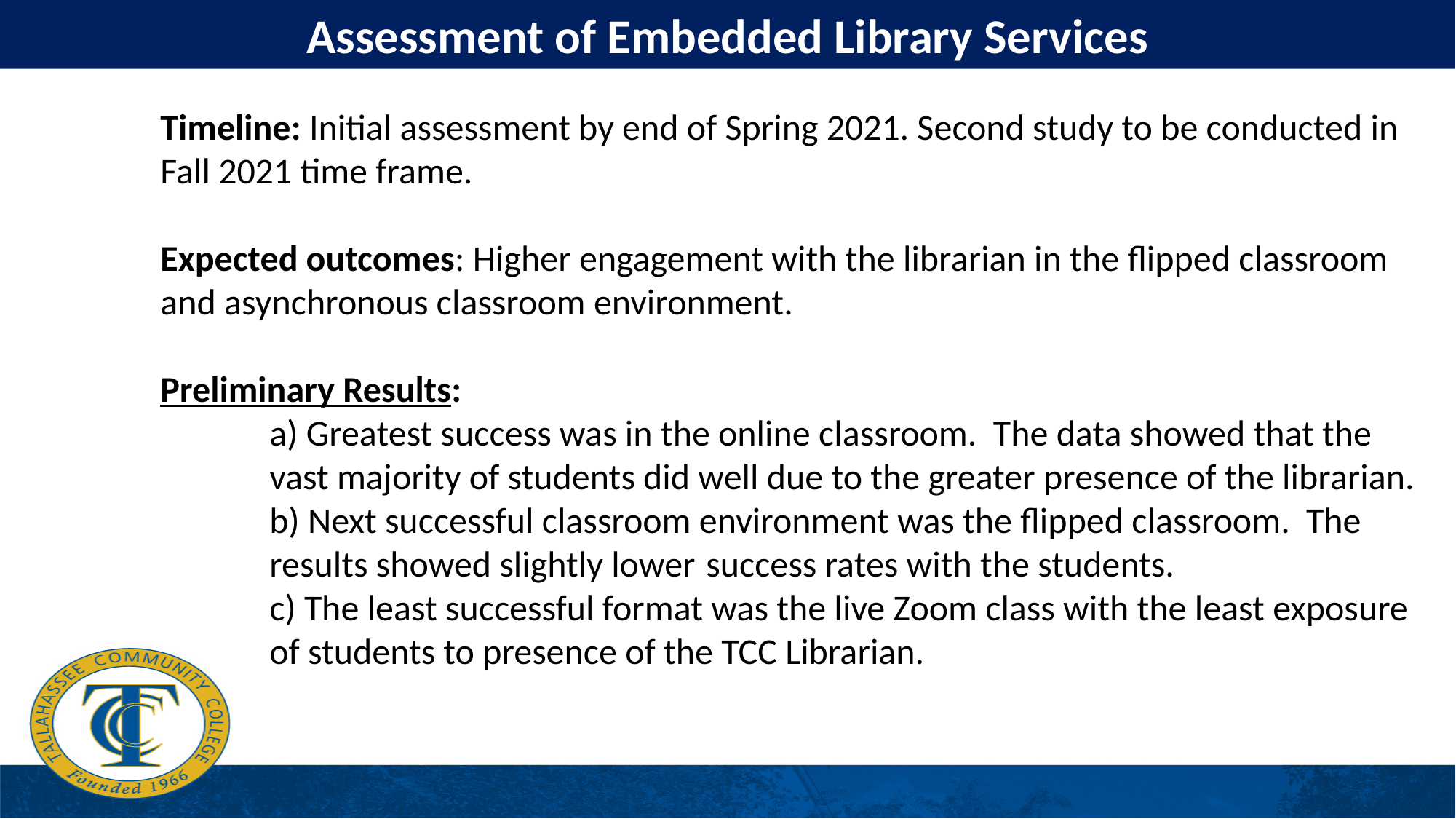

Assessment of Embedded Library Services
Timeline: Initial assessment by end of Spring 2021. Second study to be conducted in Fall 2021 time frame.

Expected outcomes: Higher engagement with the librarian in the flipped classroom and asynchronous classroom environment.

Preliminary Results:
a) Greatest success was in the online classroom.  The data showed that the vast majority of students did well due to the greater presence of the librarian.
b) Next successful classroom environment was the flipped classroom.  The results showed slightly lower 	success rates with the students.
c) The least successful format was the live Zoom class with the least exposure of students to presence of the TCC Librarian.